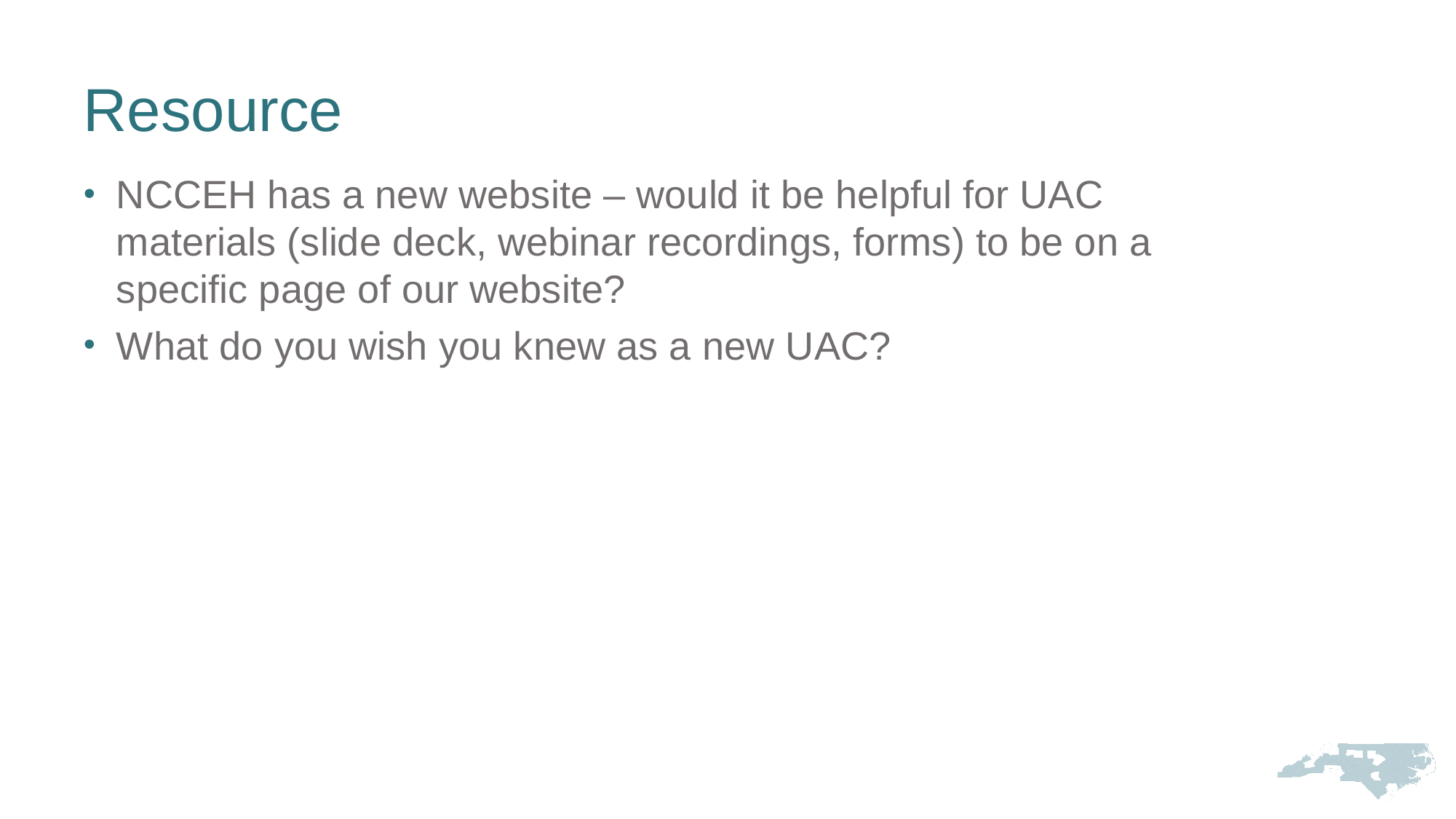

# Resource
NCCEH has a new website – would it be helpful for UAC materials (slide deck, webinar recordings, forms) to be on a specific page of our website?
What do you wish you knew as a new UAC?